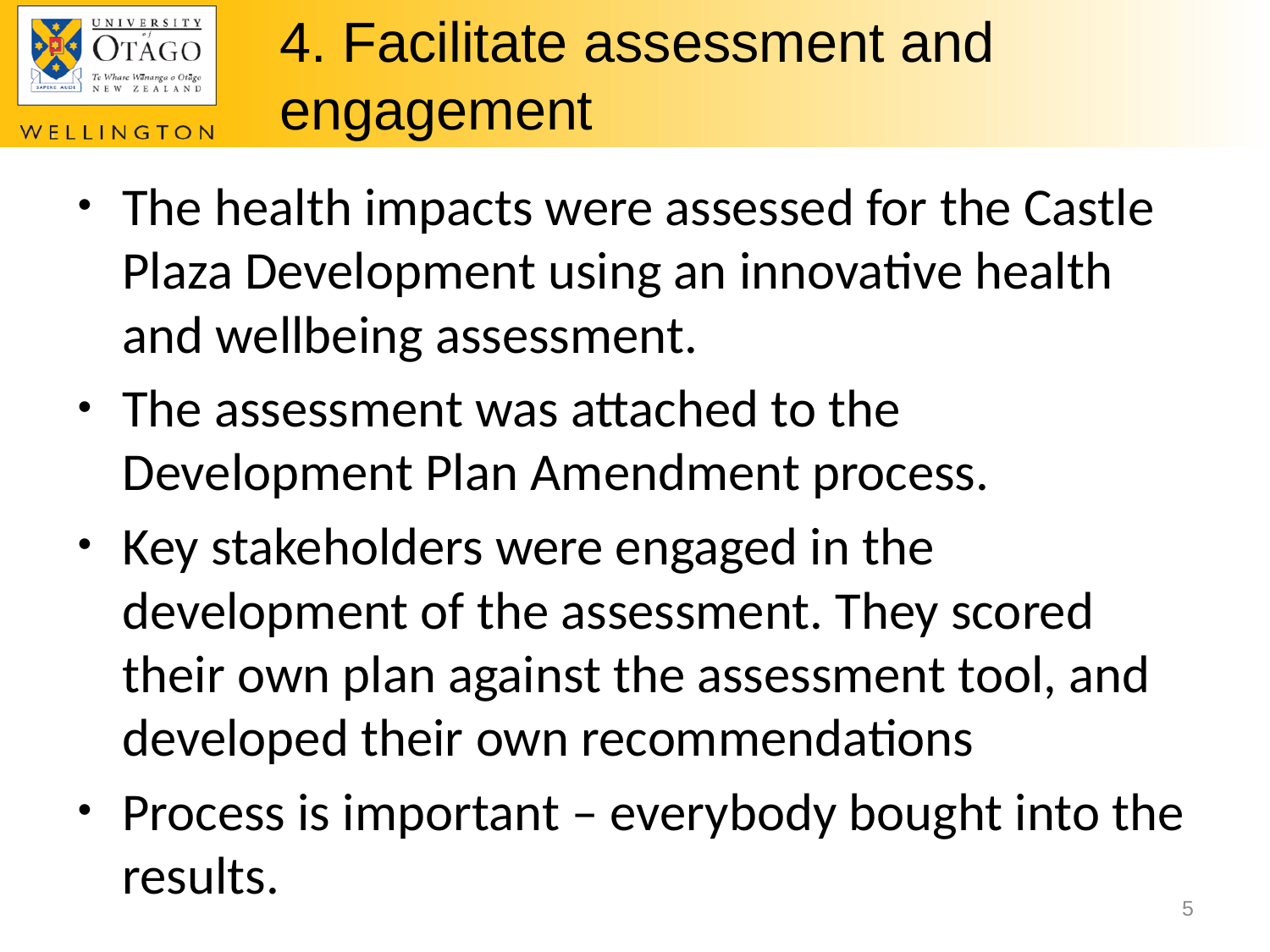

# 4. Facilitate assessment and engagement
The health impacts were assessed for the Castle Plaza Development using an innovative health and wellbeing assessment.
The assessment was attached to the Development Plan Amendment process.
Key stakeholders were engaged in the development of the assessment. They scored their own plan against the assessment tool, and developed their own recommendations
Process is important – everybody bought into the results.

5